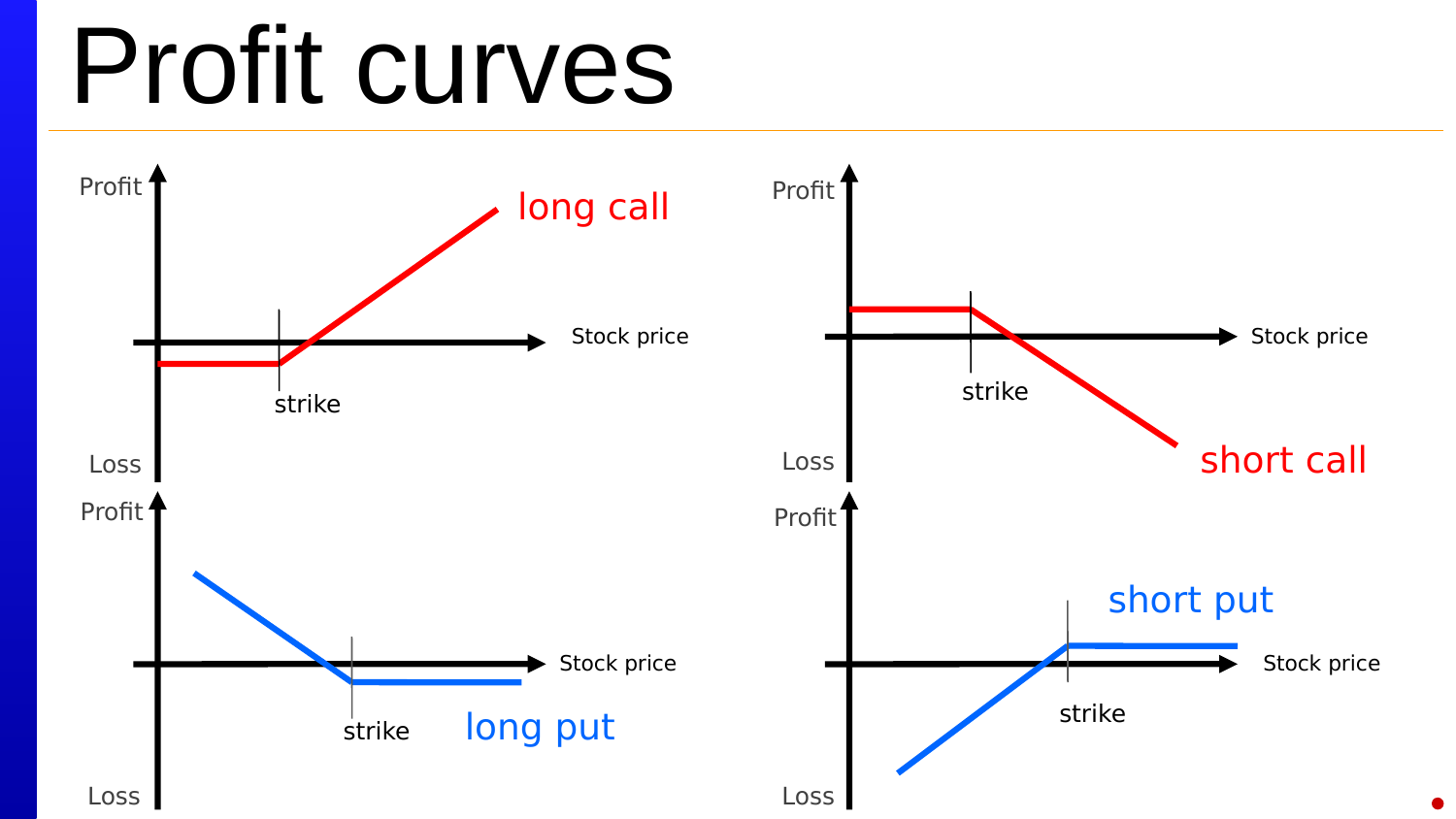

# Profit curves
Profit

long call

Stock price

strike
Loss

Profit

short call
Stock price

strike
Loss
Profit

long put

Stock price

strike
Loss

Profit
short put

Stock price

strike
Loss